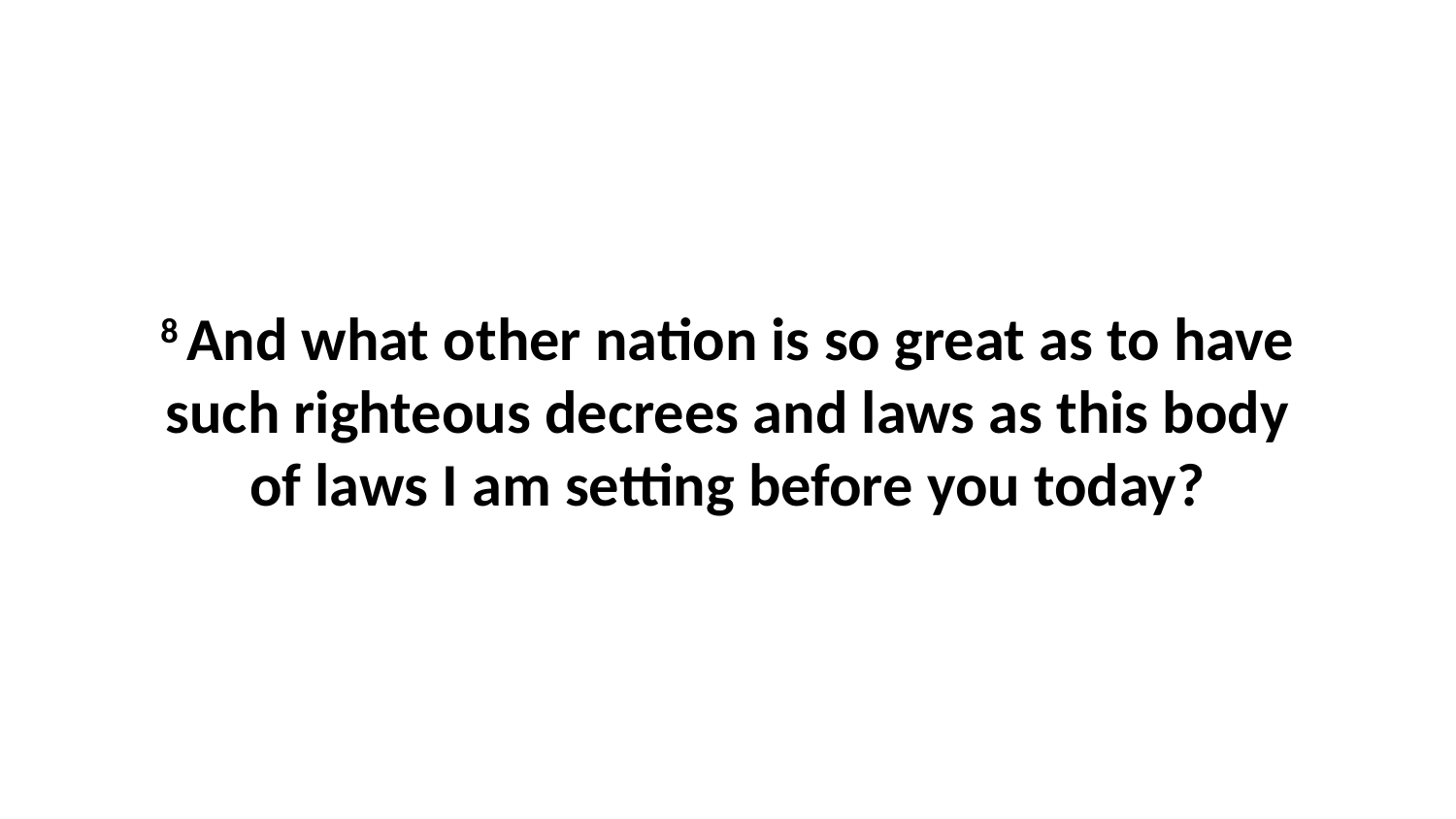

8 And what other nation is so great as to have such righteous decrees and laws as this body of laws I am setting before you today?